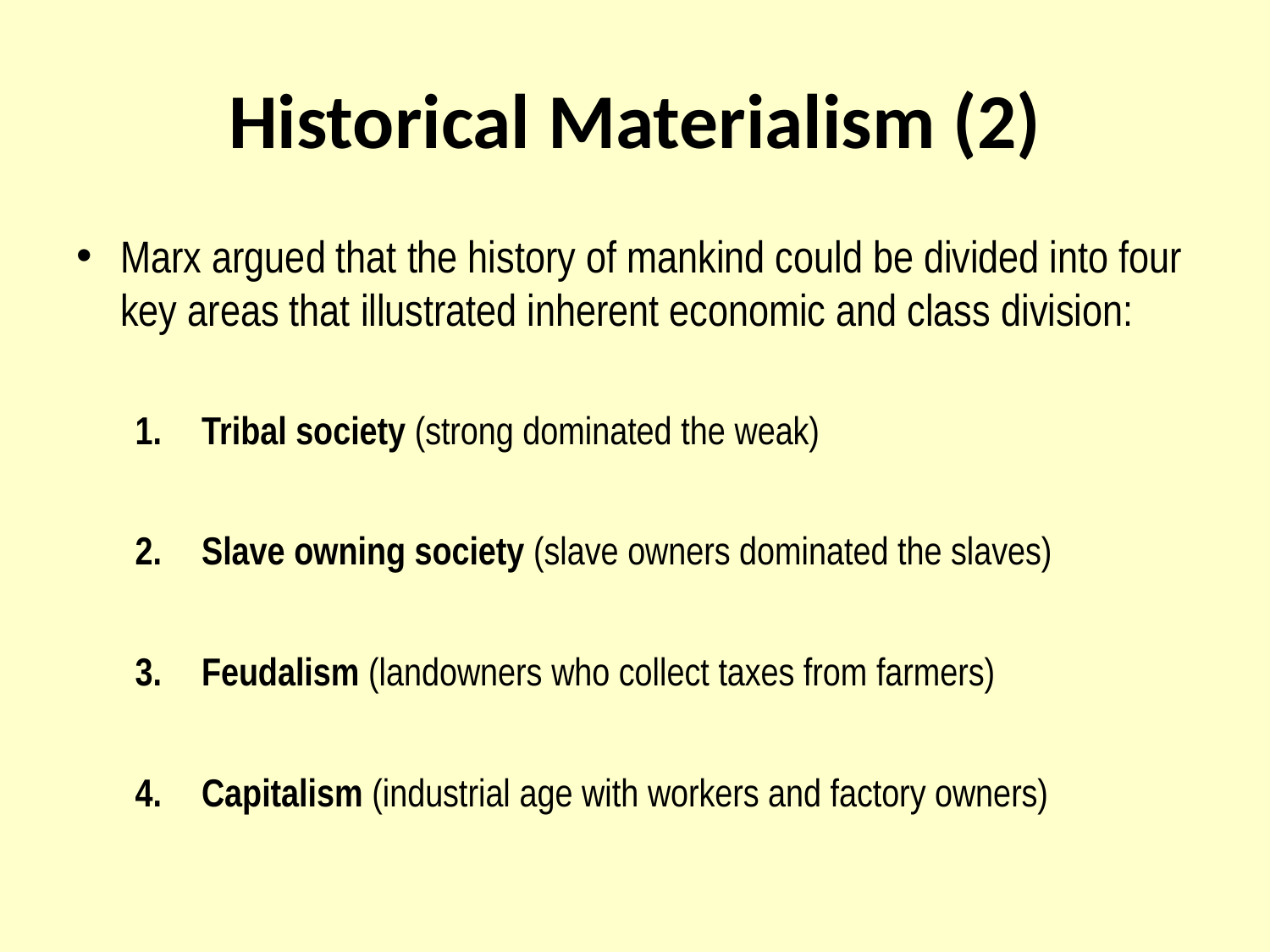

# Historical Materialism (2)
Marx argued that the history of mankind could be divided into four key areas that illustrated inherent economic and class division:

Tribal society (strong dominated the weak)

Slave owning society (slave owners dominated the slaves)

Feudalism (landowners who collect taxes from farmers)

Capitalism (industrial age with workers and factory owners)